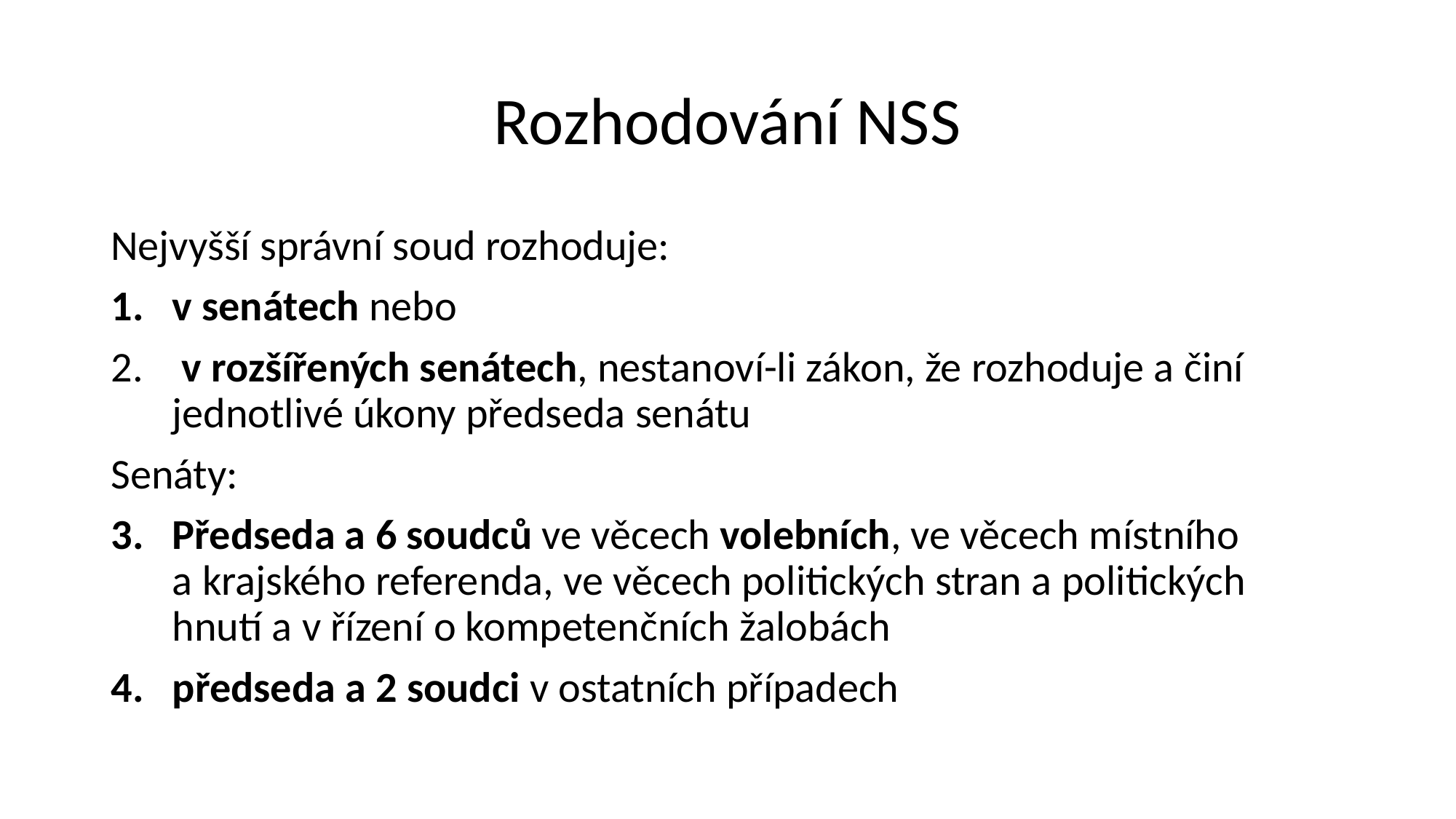

# Rozhodování NSS
Nejvyšší správní soud rozhoduje:
v senátech nebo
 v rozšířených senátech, nestanoví-li zákon, že rozhoduje a činí jednotlivé úkony předseda senátu
Senáty:
Předseda a 6 soudců ve věcech volebních, ve věcech místního a krajského referenda, ve věcech politických stran a politických hnutí a v řízení o kompetenčních žalobách
předseda a 2 soudci v ostatních případech